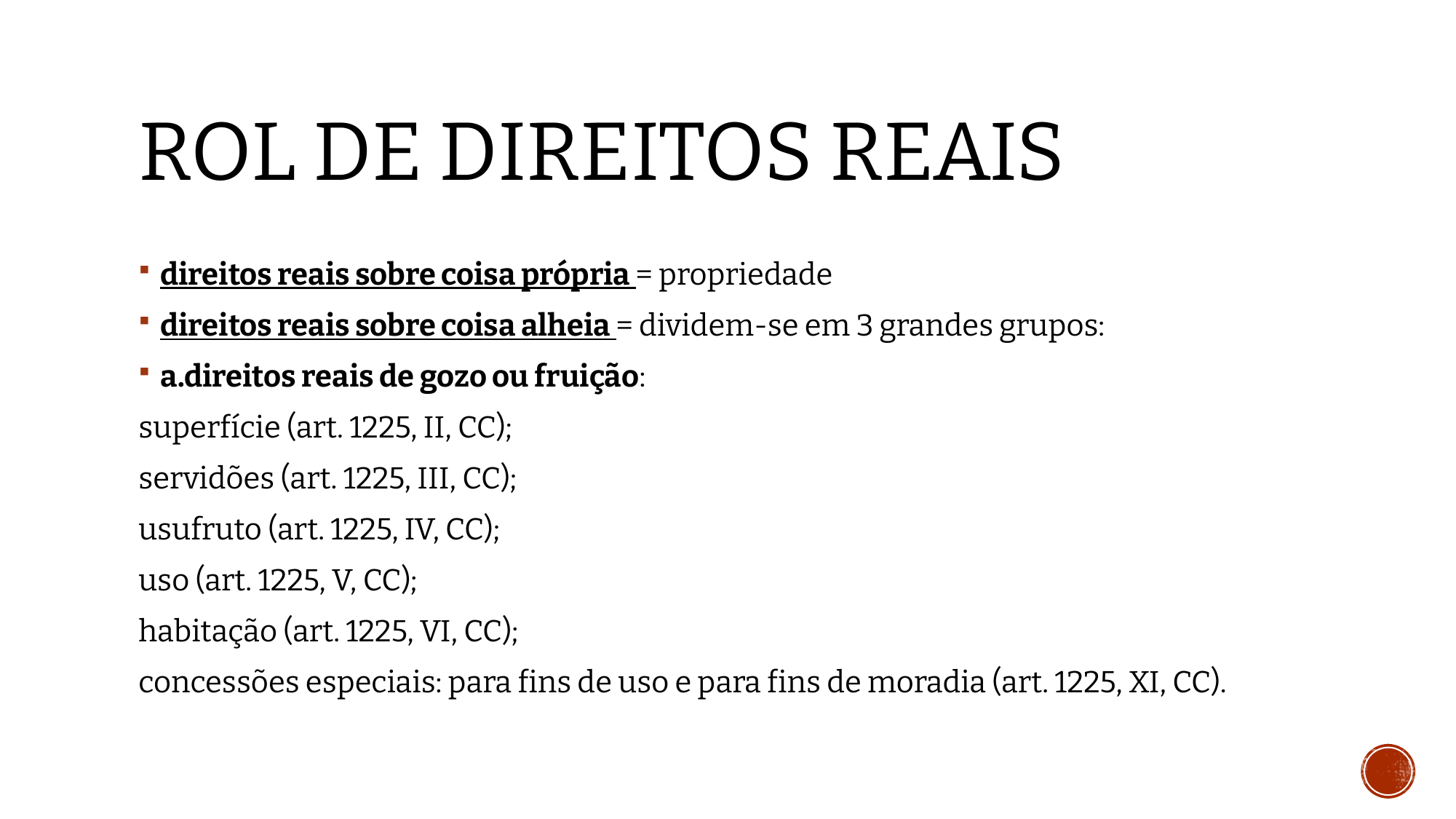

# Rol de direitos reais
direitos reais sobre coisa própria = propriedade
direitos reais sobre coisa alheia = dividem-se em 3 grandes grupos:
a.direitos reais de gozo ou fruição:
superfície (art. 1225, II, CC);
servidões (art. 1225, III, CC);
usufruto (art. 1225, IV, CC);
uso (art. 1225, V, CC);
habitação (art. 1225, VI, CC);
concessões especiais: para fins de uso e para fins de moradia (art. 1225, XI, CC).